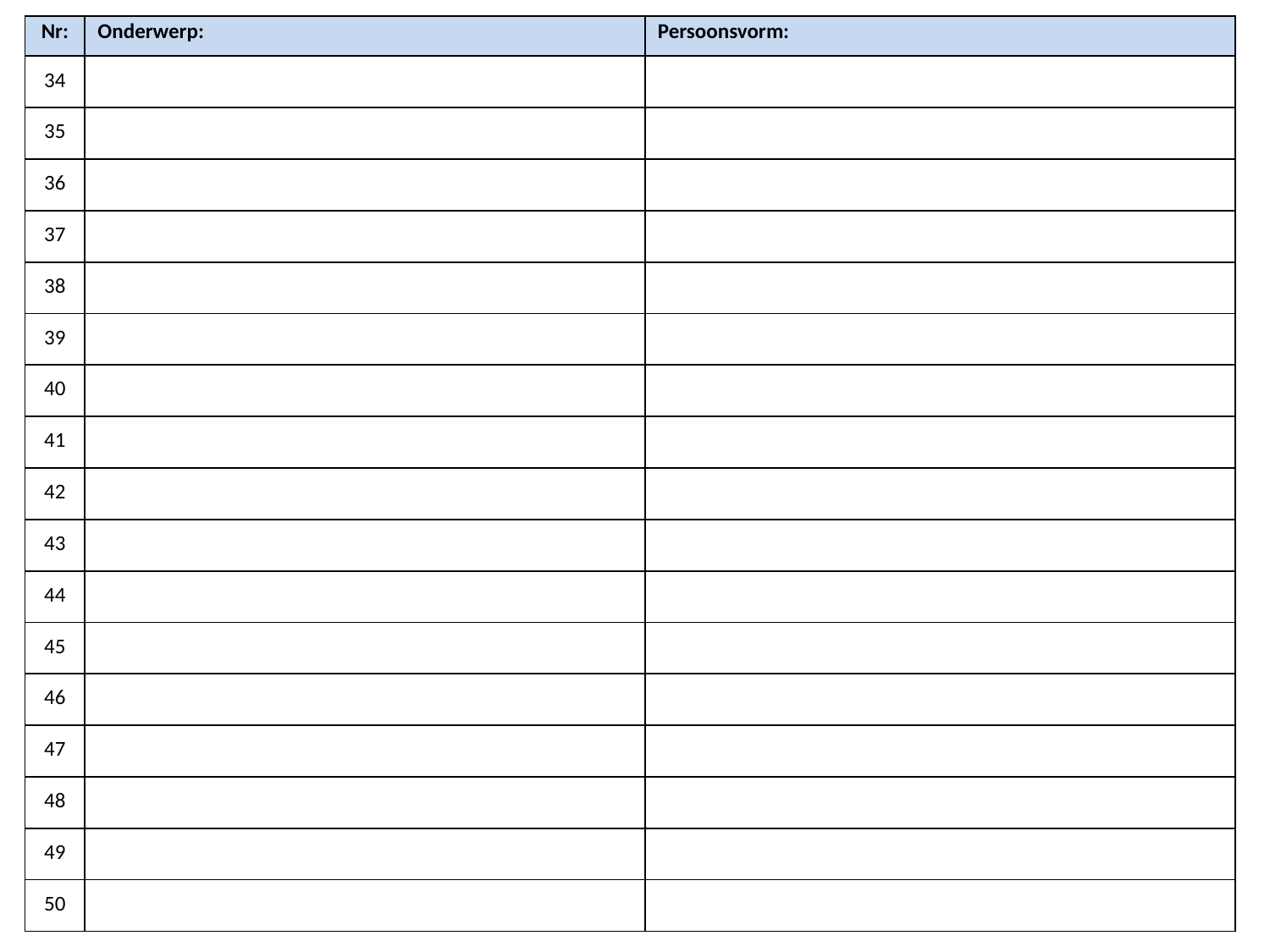

| Nr: | Onderwerp: | Persoonsvorm: |
| --- | --- | --- |
| 34 |  |  |
| 35 |  |  |
| 36 |  |  |
| 37 |  |  |
| 38 |  |  |
| 39 |  |  |
| 40 |  |  |
| 41 |  |  |
| 42 |  |  |
| 43 |  |  |
| 44 |  |  |
| 45 |  |  |
| 46 |  |  |
| 47 |  |  |
| 48 |  |  |
| 49 |  |  |
| 50 |  |  |